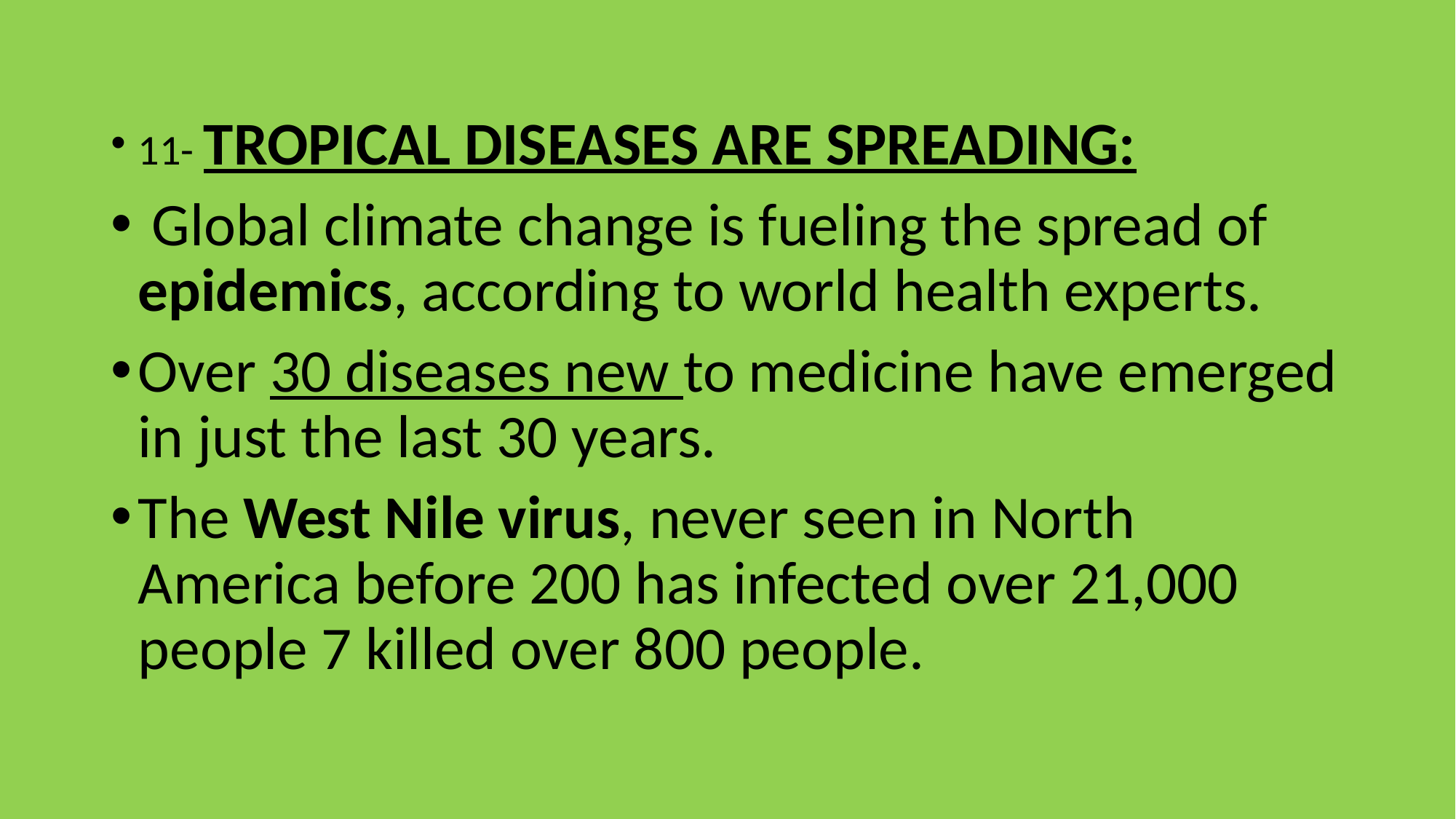

11- TROPICAL DISEASES ARE SPREADING:
 Global climate change is fueling the spread of epidemics, according to world health experts.
Over 30 diseases new to medicine have emerged in just the last 30 years.
The West Nile virus, never seen in North America before 200 has infected over 21,000 people 7 killed over 800 people.